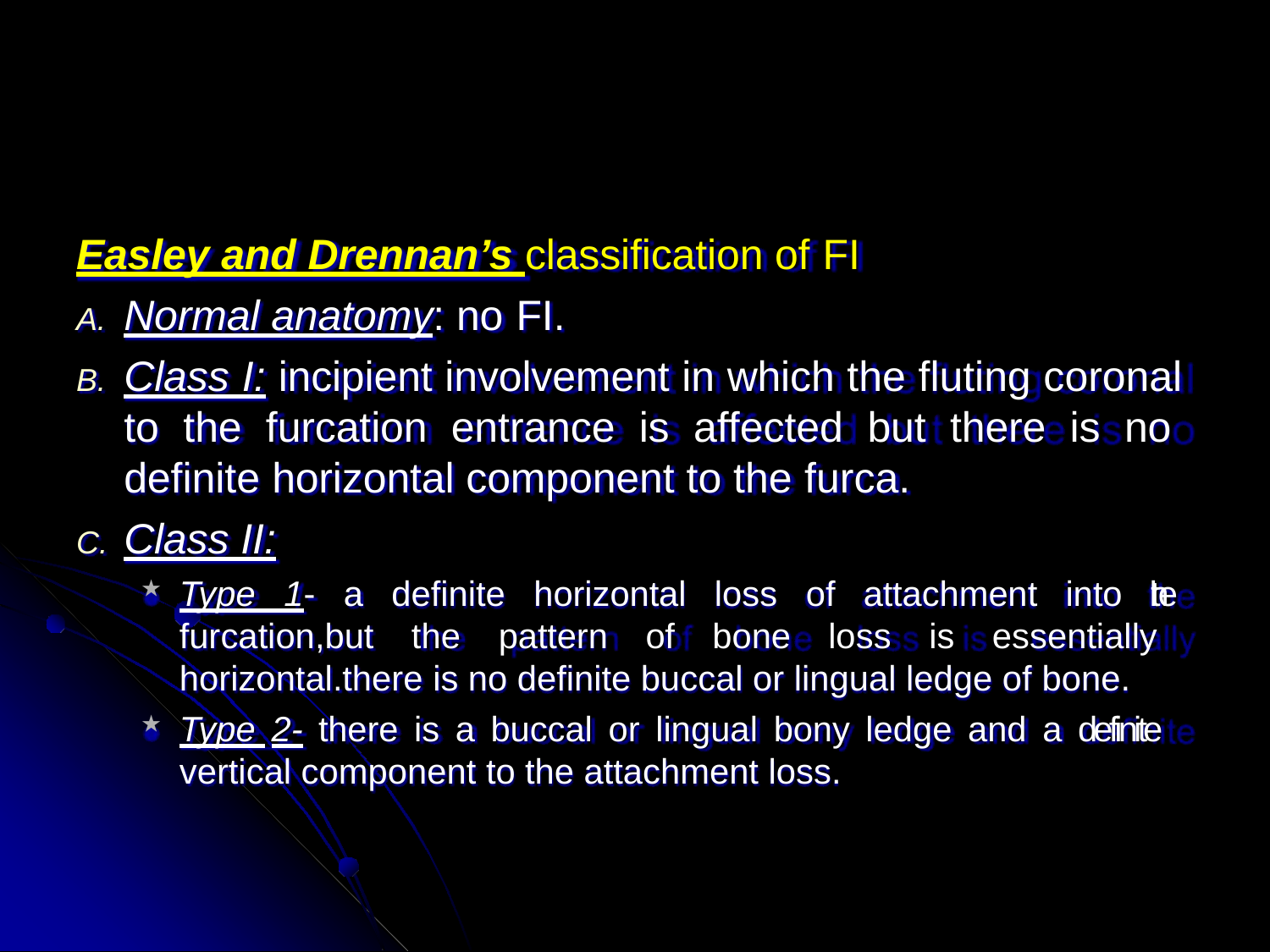

# Easley and Drennan’s classification of FI

Normal anatomy: no FI.
Class I: incipient involvement in which the fluting coronal  to the furcation entrance is affected but there is no  definite horizontal component to the furca.
Class II:
Type 1- a definite horizontal loss of attachment into the  furcation,but the pattern of bone loss is essentially  horizontal.there is no definite buccal or lingual ledge of bone.
Type 2- there is a buccal or lingual bony ledge and a definite
vertical component to the attachment loss.